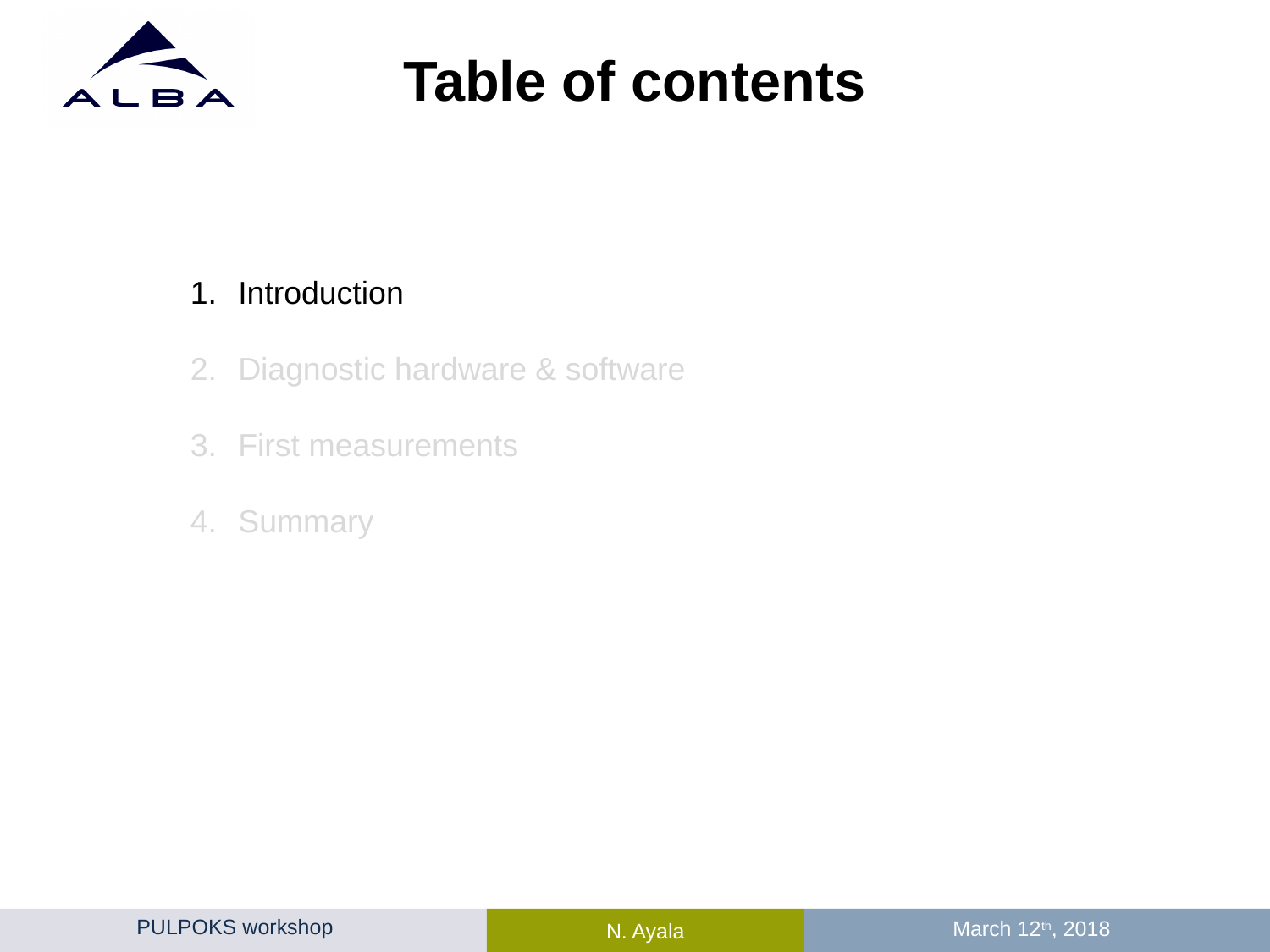

# Table of contents
Introduction

Diagnostic hardware & software

First measurements

Summary